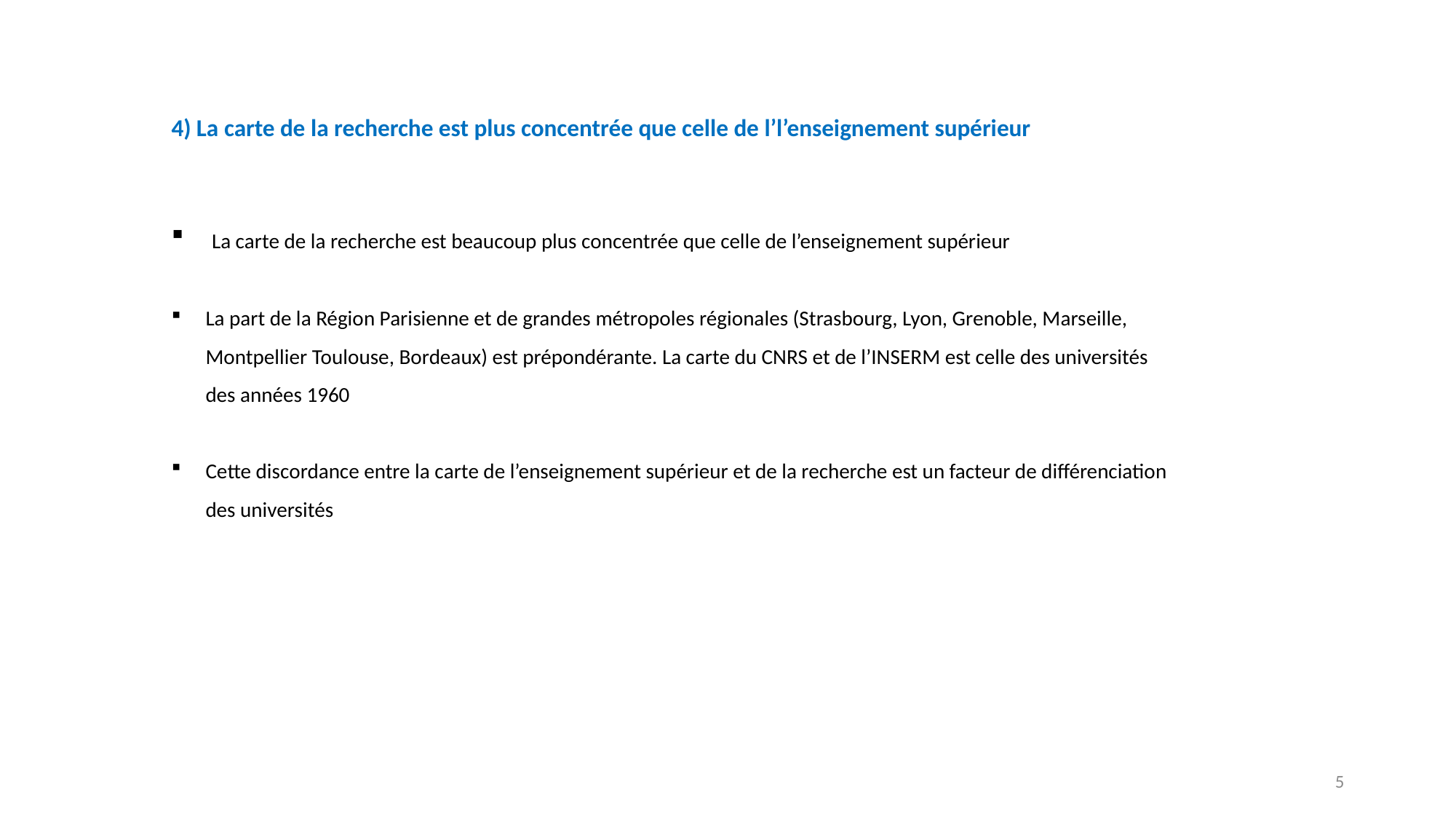

4) La carte de la recherche est plus concentrée que celle de l’l’enseignement supérieur

 La carte de la recherche est beaucoup plus concentrée que celle de l’enseignement supérieur

La part de la Région Parisienne et de grandes métropoles régionales (Strasbourg, Lyon, Grenoble, Marseille, Montpellier Toulouse, Bordeaux) est prépondérante. La carte du CNRS et de l’INSERM est celle des universités des années 1960

Cette discordance entre la carte de l’enseignement supérieur et de la recherche est un facteur de différenciation des universités

5